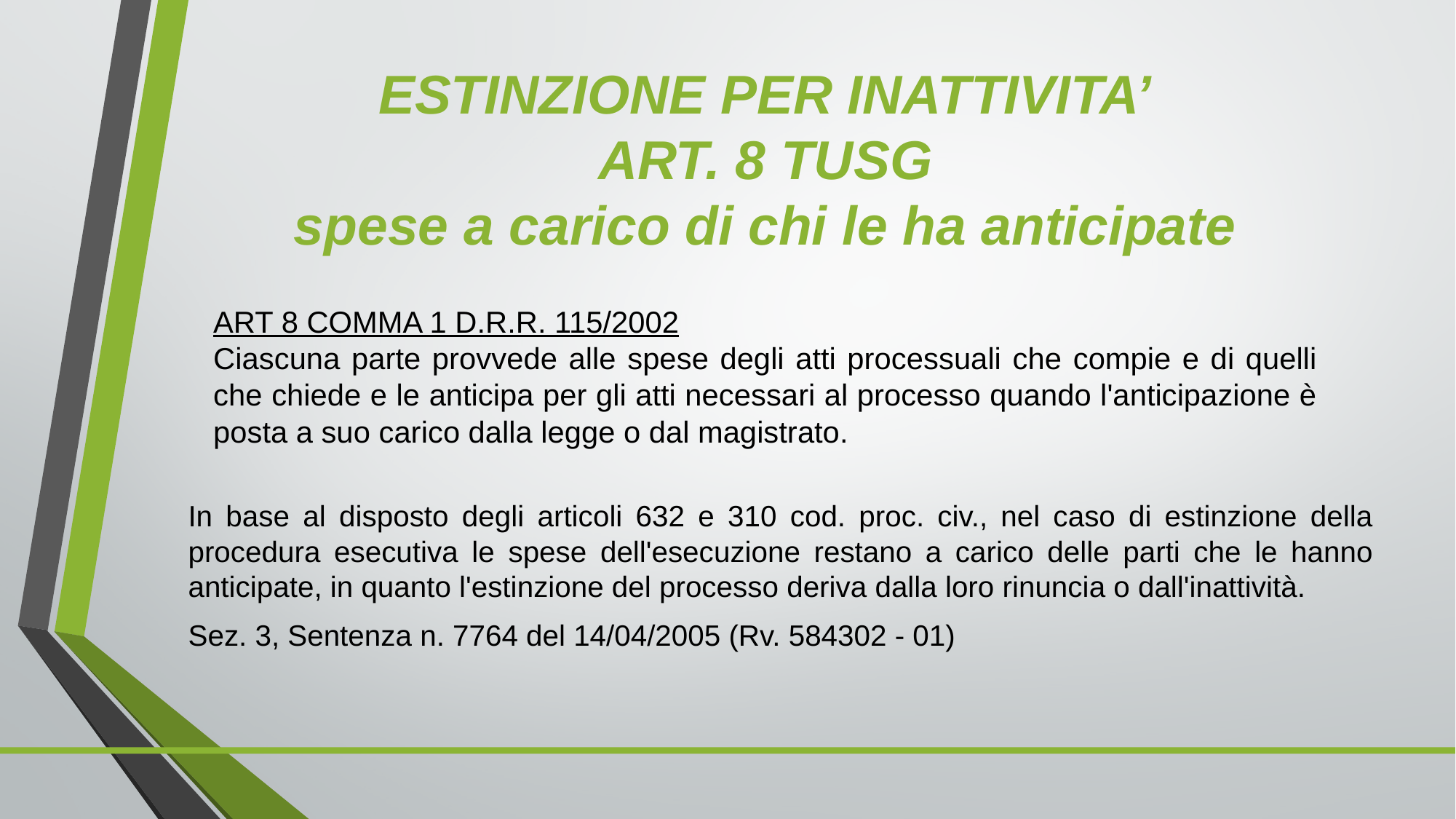

# ESTINZIONE PER INATTIVITA’ ART. 8 TUSG spese a carico di chi le ha anticipate
ART 8 COMMA 1 D.R.R. 115/2002
Ciascuna parte provvede alle spese degli atti processuali che compie e di quelli che chiede e le anticipa per gli atti necessari al processo quando l'anticipazione è posta a suo carico dalla legge o dal magistrato.
In base al disposto degli articoli 632 e 310 cod. proc. civ., nel caso di estinzione della procedura esecutiva le spese dell'esecuzione restano a carico delle parti che le hanno anticipate, in quanto l'estinzione del processo deriva dalla loro rinuncia o dall'inattività.
Sez. 3, Sentenza n. 7764 del 14/04/2005 (Rv. 584302 - 01)